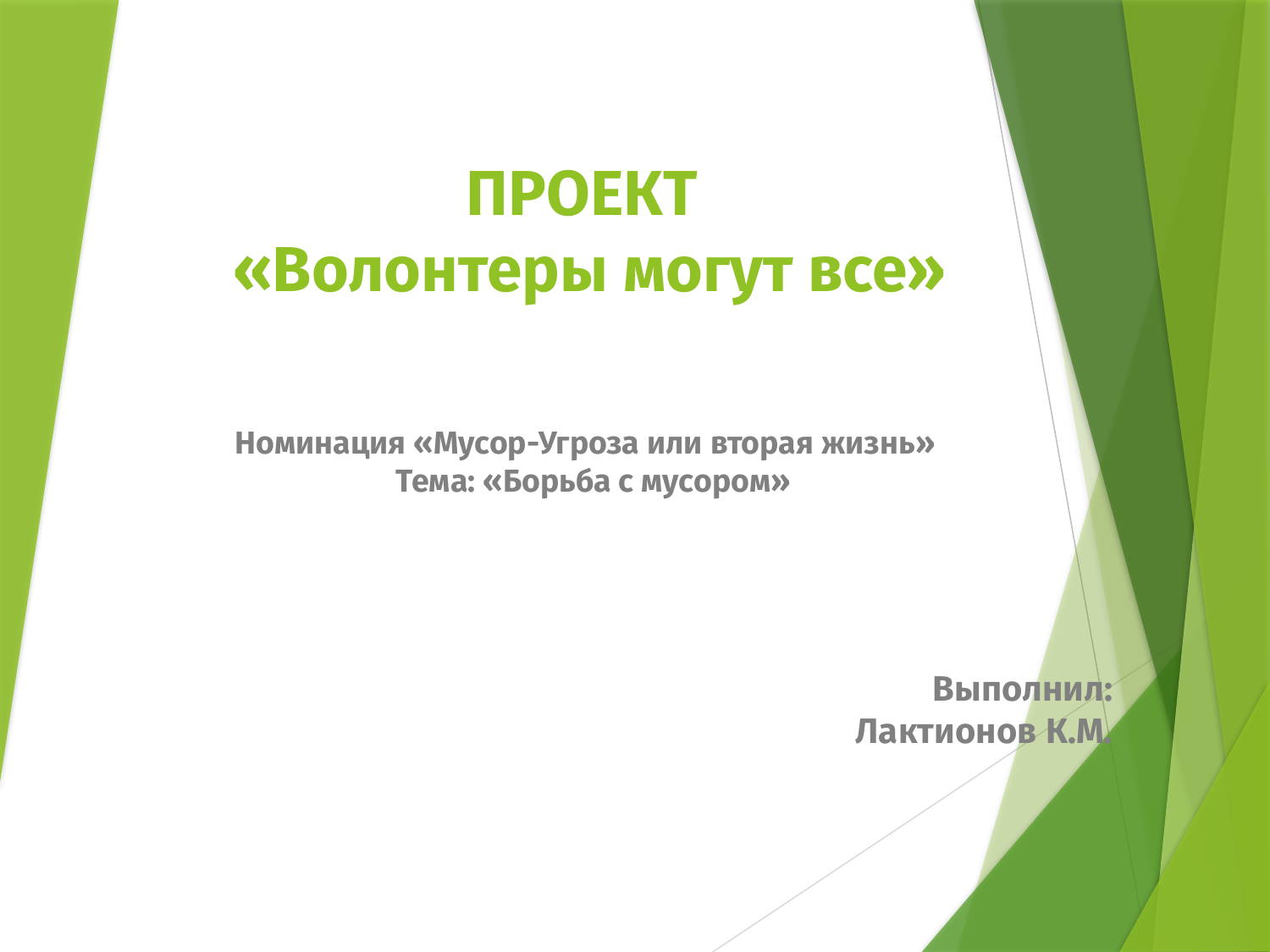

# ПРОЕКТ «Волонтеры могут все»
Номинация «Мусор-Угроза или вторая жизнь» 
 Тема: «Борьба с мусором»

Выполнил:
Лактионов К.М.